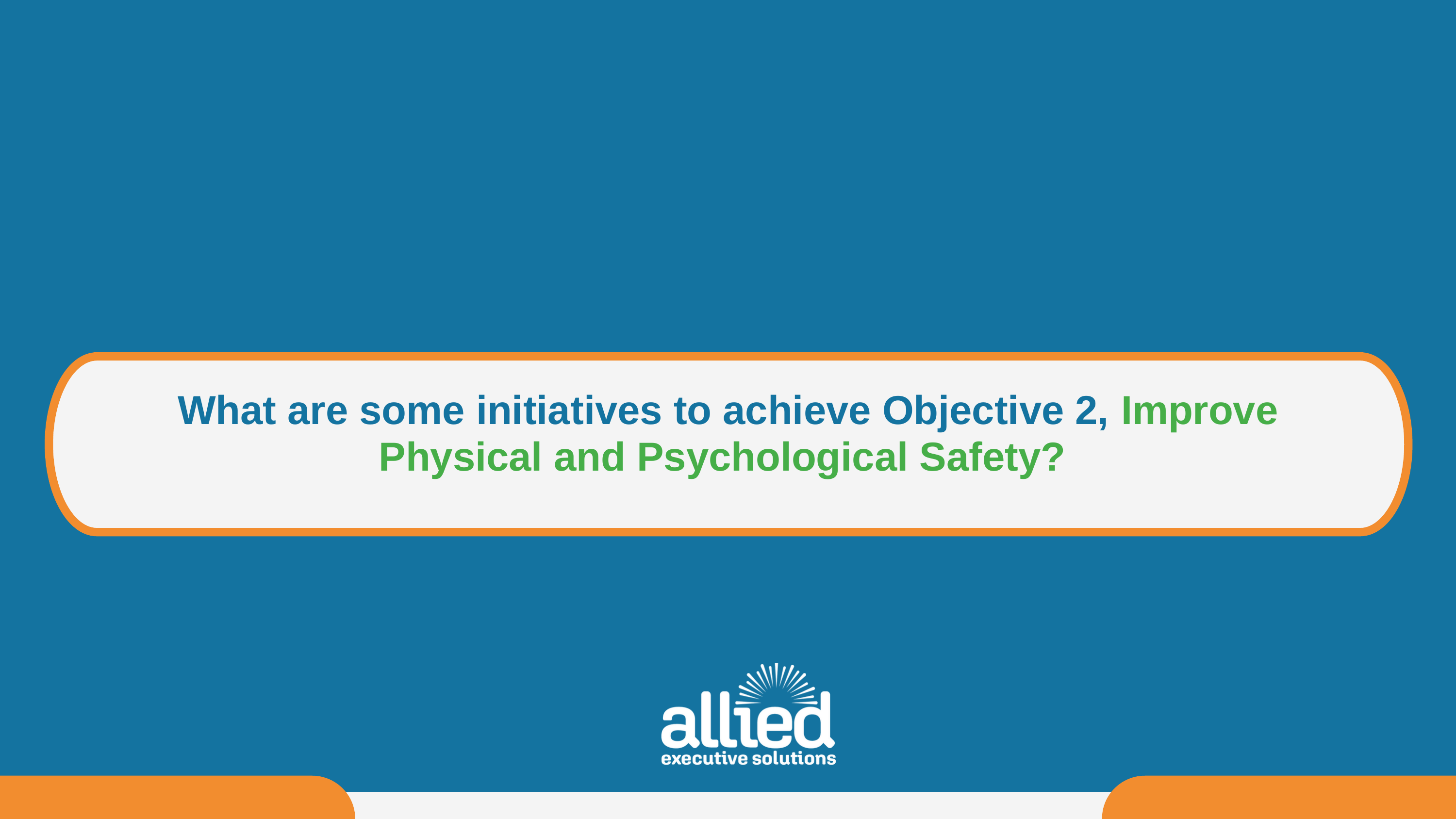

What are some initiatives to achieve Objective 2, Improve Physical and Psychological Safety?